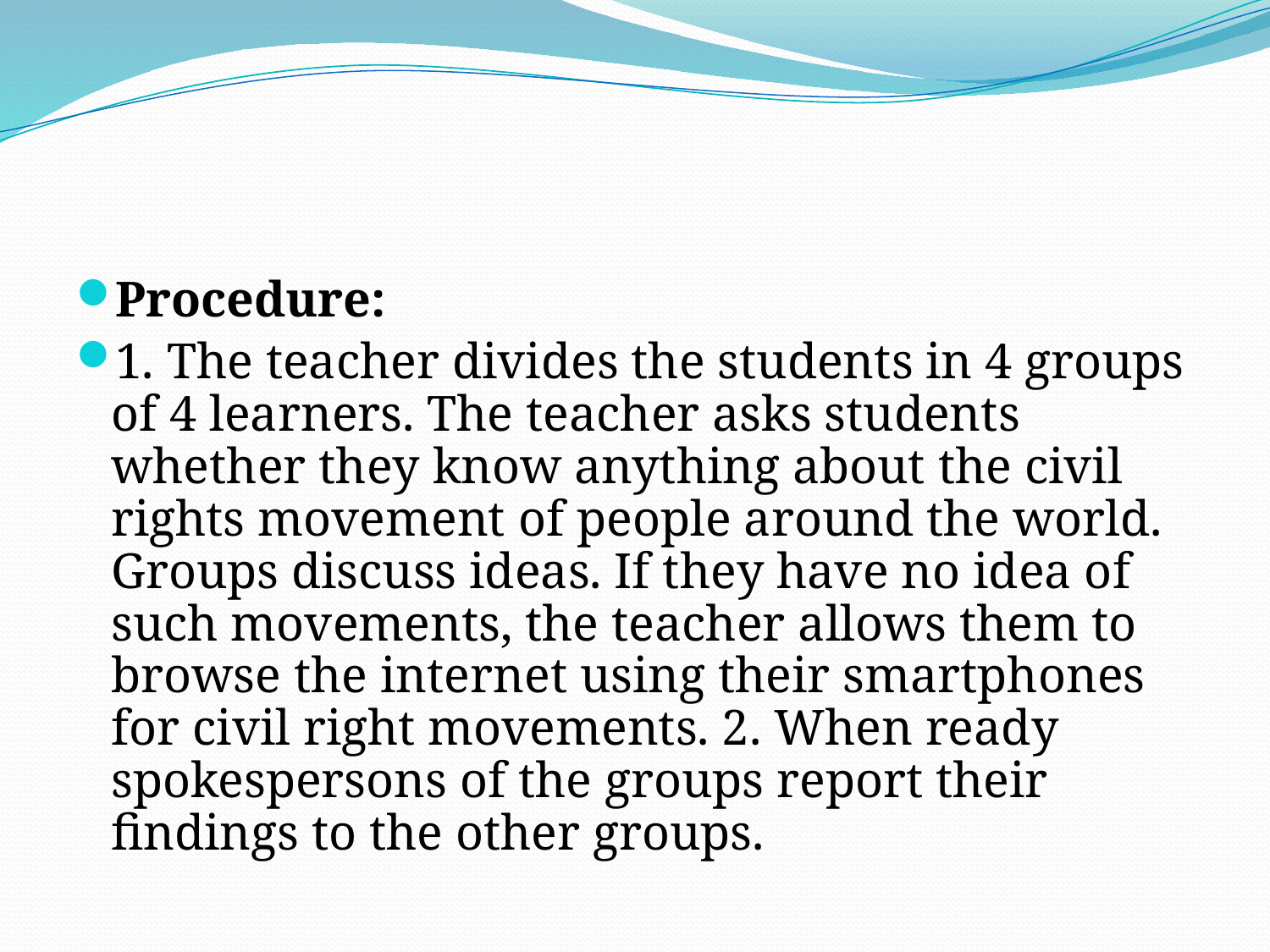

#
Procedure:
1. The teacher divides the students in 4 groups of 4 learners. The teacher asks students whether they know anything about the civil rights movement of people around the world. Groups discuss ideas. If they have no idea of such movements, the teacher allows them to browse the internet using their smartphones for civil right movements. 2. When ready spokespersons of the groups report their findings to the other groups.